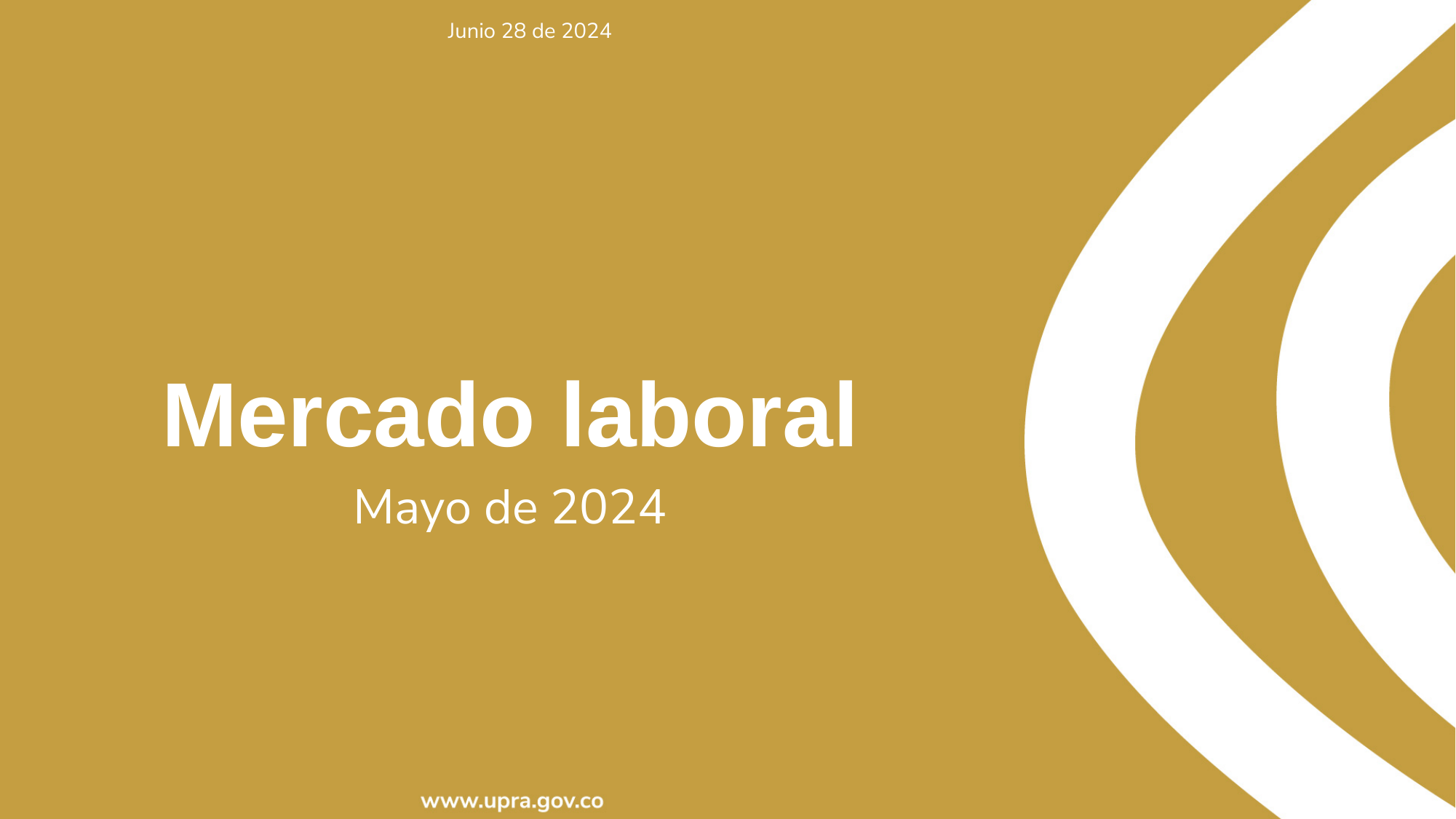

Junio 28 de 2024
Mercado laboral
Mayo de 2024